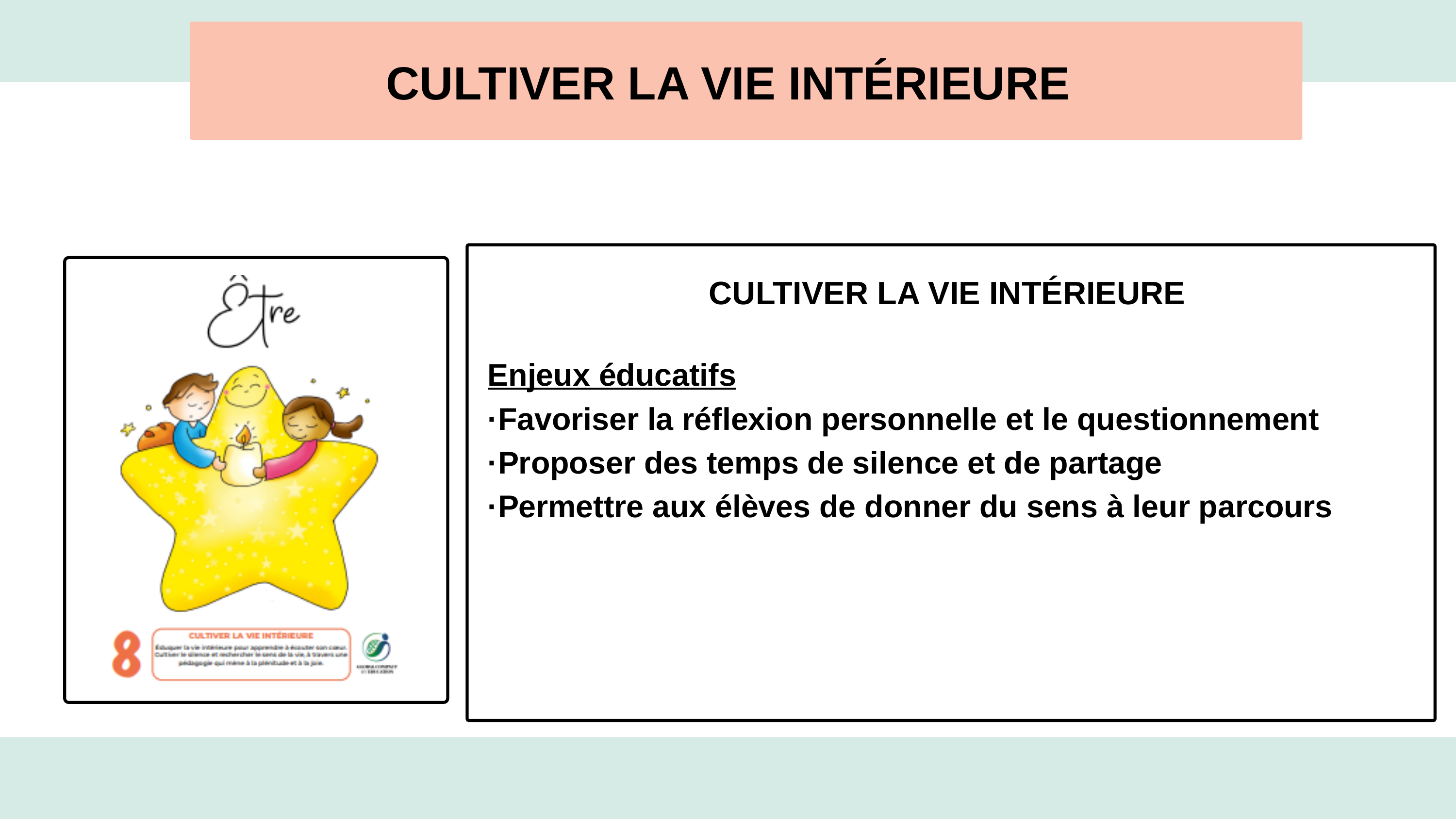

CULTIVER LA VIE INTÉRIEURE

CULTIVER LA VIE INTÉRIEURE

Enjeux éducatifs
·Favoriser la réflexion personnelle et le questionnement
·Proposer des temps de silence et de partage
·Permettre aux élèves de donner du sens à leur parcours